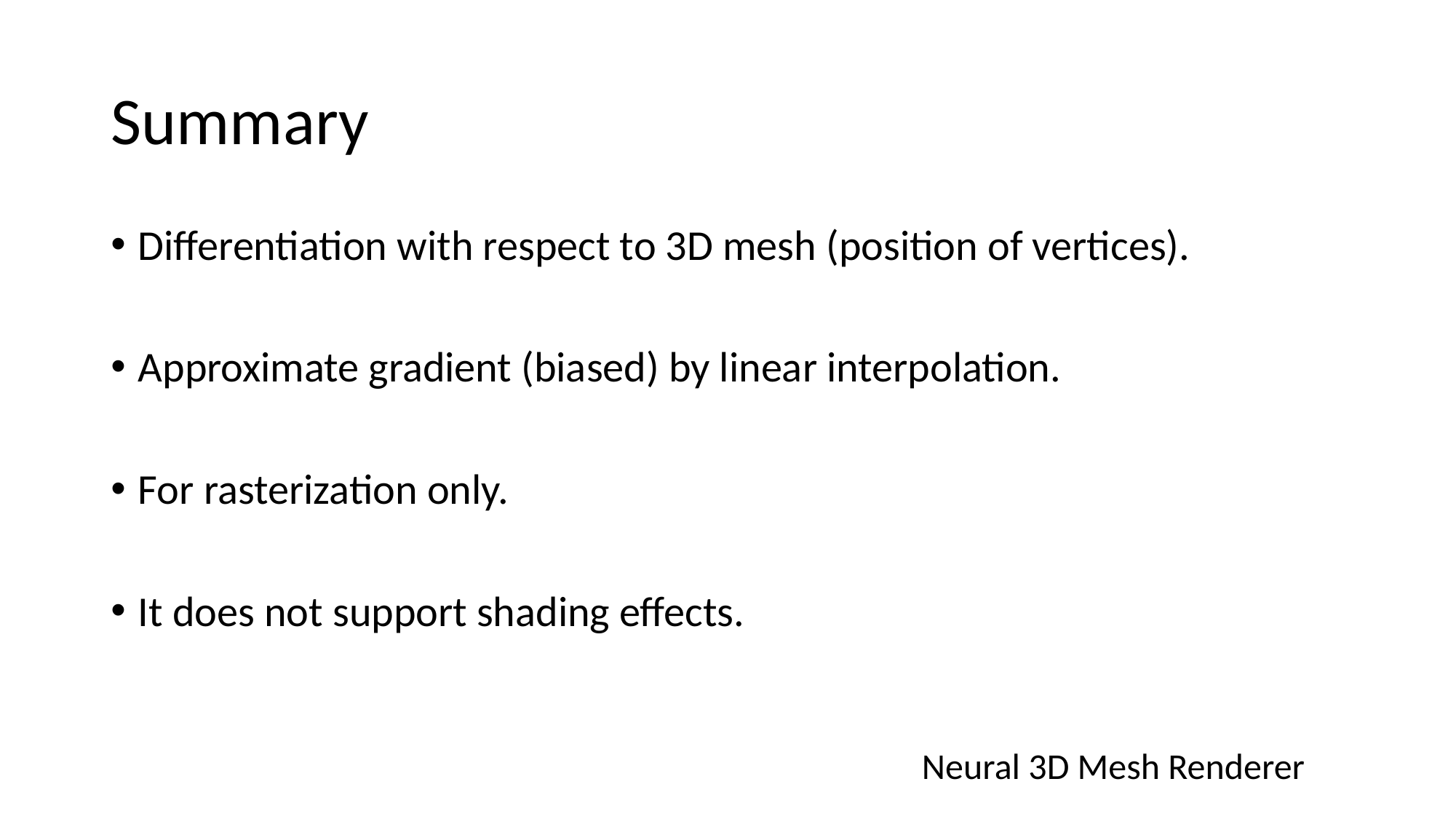

# Summary
Differentiation with respect to 3D mesh (position of vertices).

Approximate gradient (biased) by linear interpolation.

For rasterization only.

It does not support shading effects.
Neural 3D Mesh Renderer